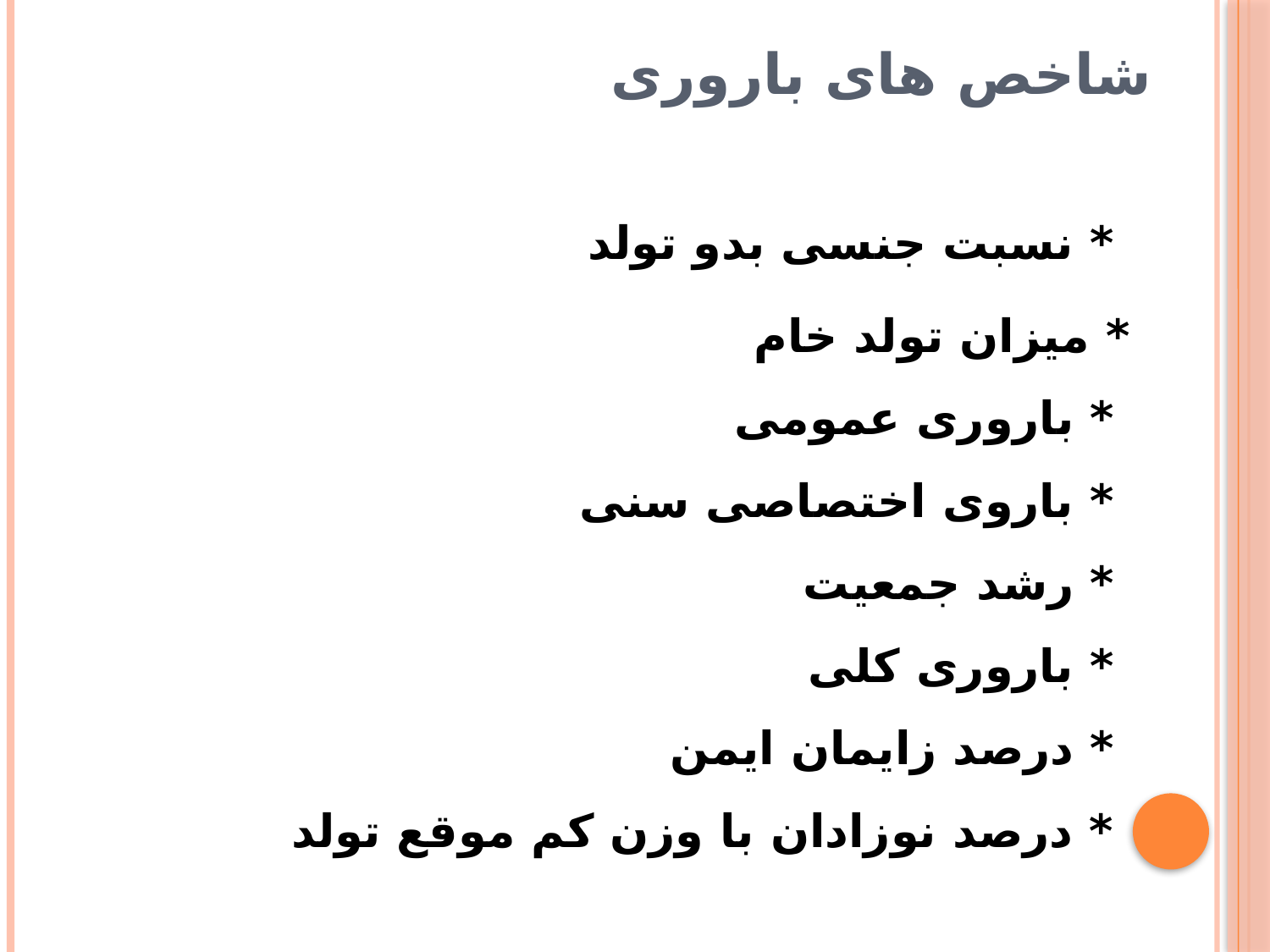

# شاخص های باروری
 * نسبت جنسی بدو تولد
* میزان تولد خام
 * باروری عمومی
 * باروی اختصاصی سنی
 * رشد جمعیت
 * باروری کلی
 * درصد زایمان ایمن
 * درصد نوزادان با وزن کم موقع تولد